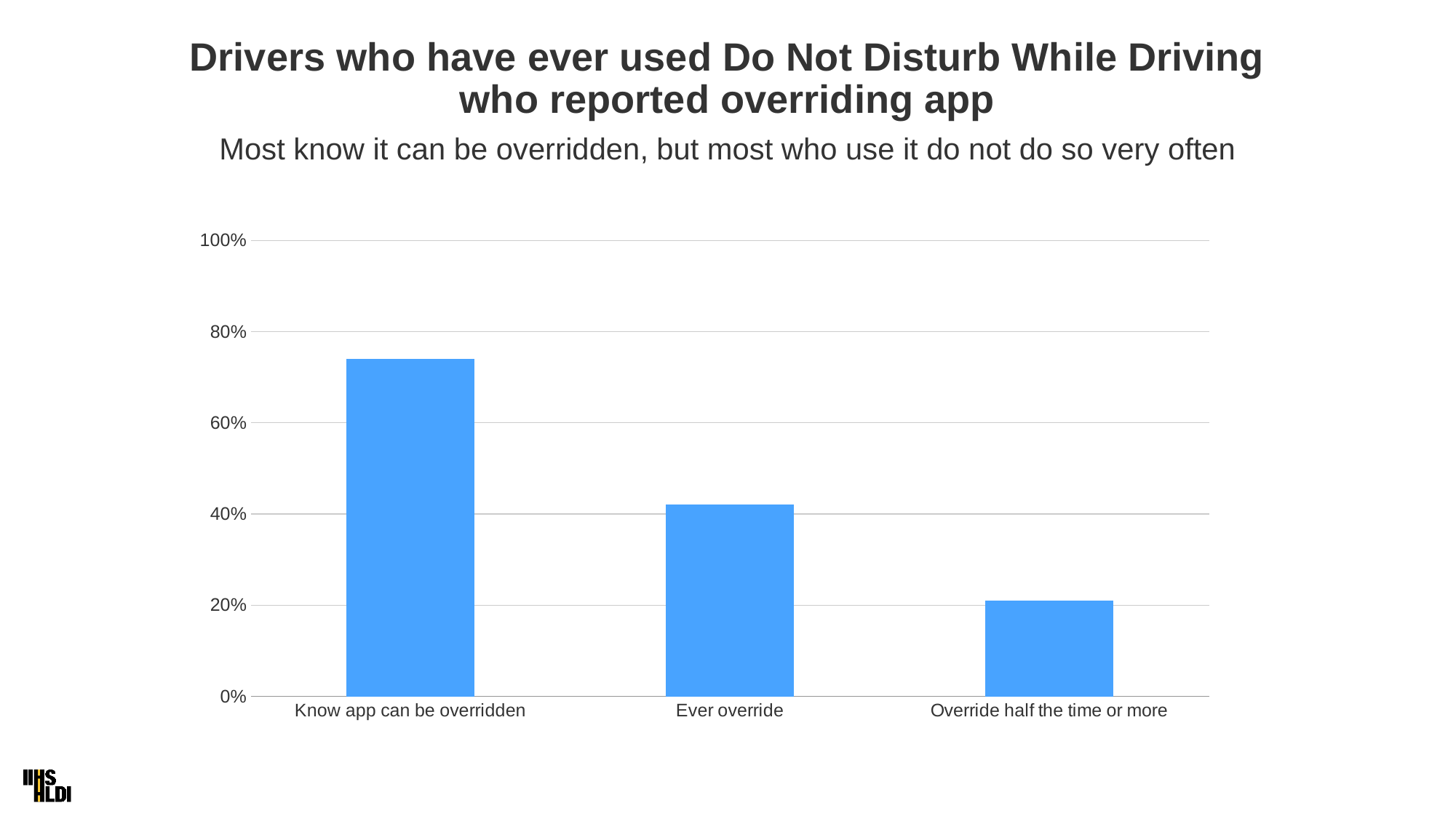

# Drivers who have ever used Do Not Disturb While Driving who reported overriding app
Most know it can be overridden, but most who use it do not do so very often

### Chart

| Category | Column1 |
|---|---|
| Know app can be overridden | 0.74 |
| Ever override | 0.42 |
| Override half the time or more | 0.21 |